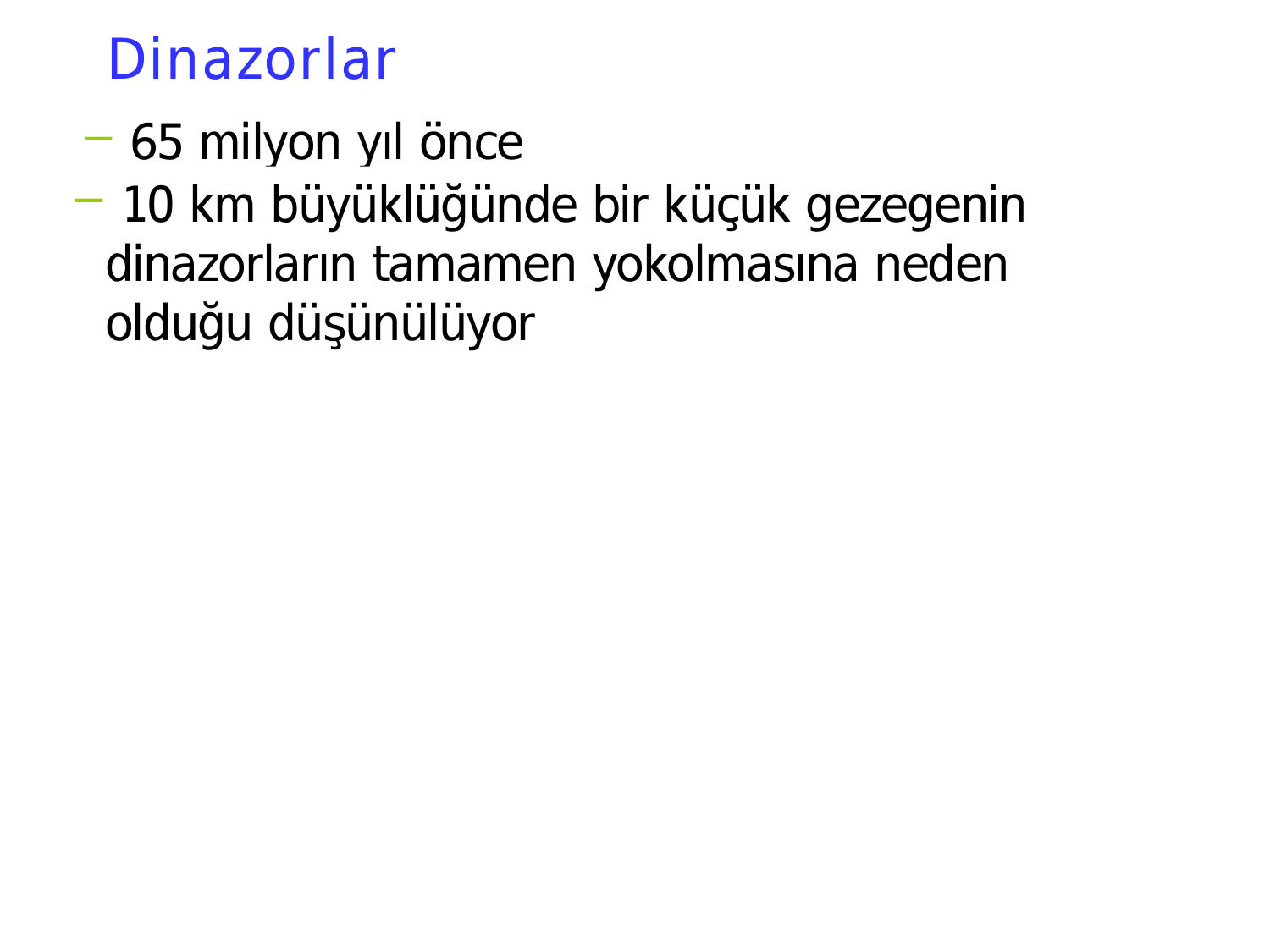

Dinazorlar
 65 milyon yıl önce
 10 km büyüklüğünde bir küçük gezegenin  dinazorların tamamen yokolmasına neden olduğu düşünülüyor